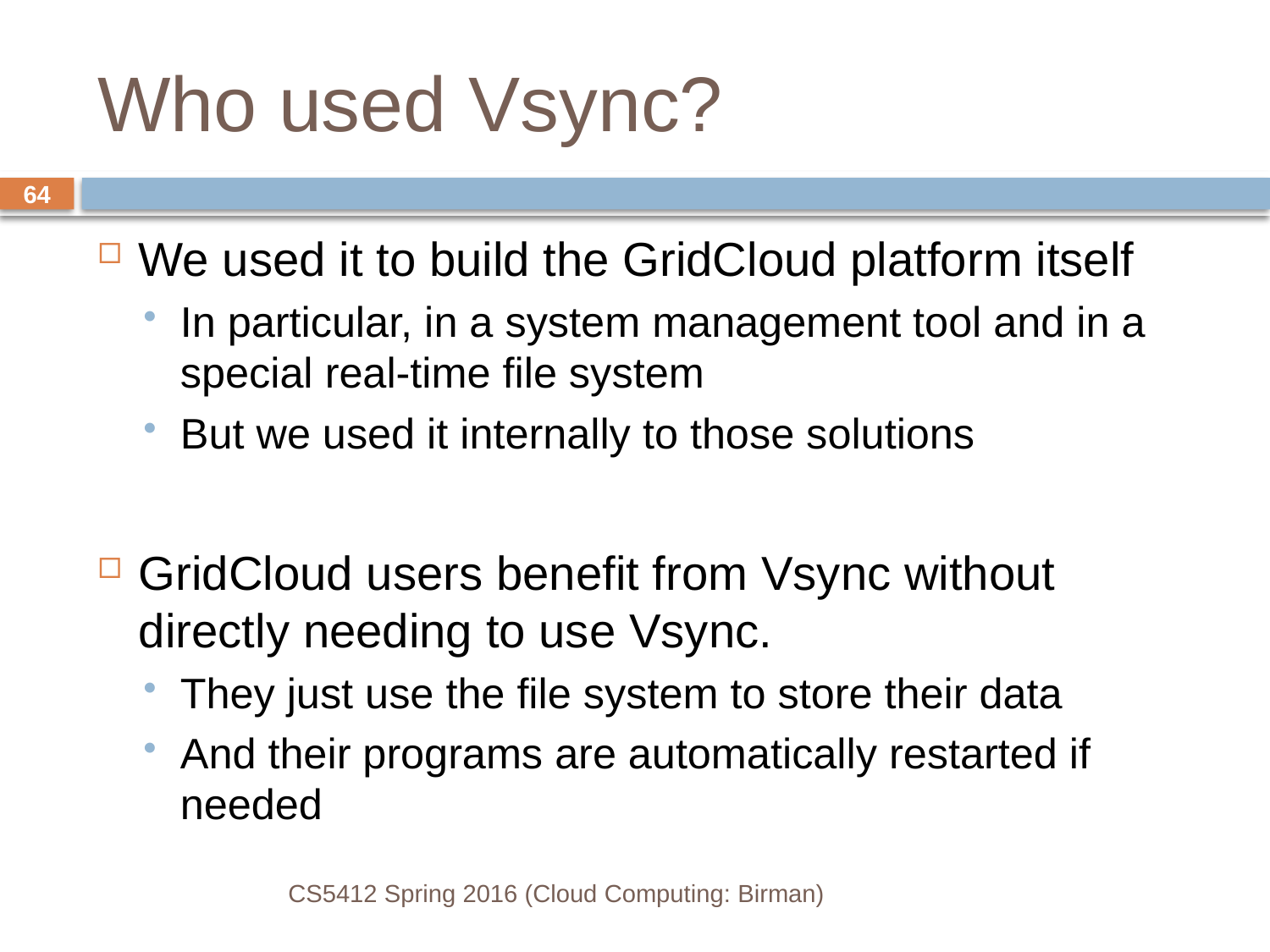

# Who used Vsync?
64
We used it to build the GridCloud platform itself
In particular, in a system management tool and in a special real-time file system
But we used it internally to those solutions

GridCloud users benefit from Vsync without directly needing to use Vsync.
They just use the file system to store their data
And their programs are automatically restarted if needed
CS5412 Spring 2016 (Cloud Computing: Birman)